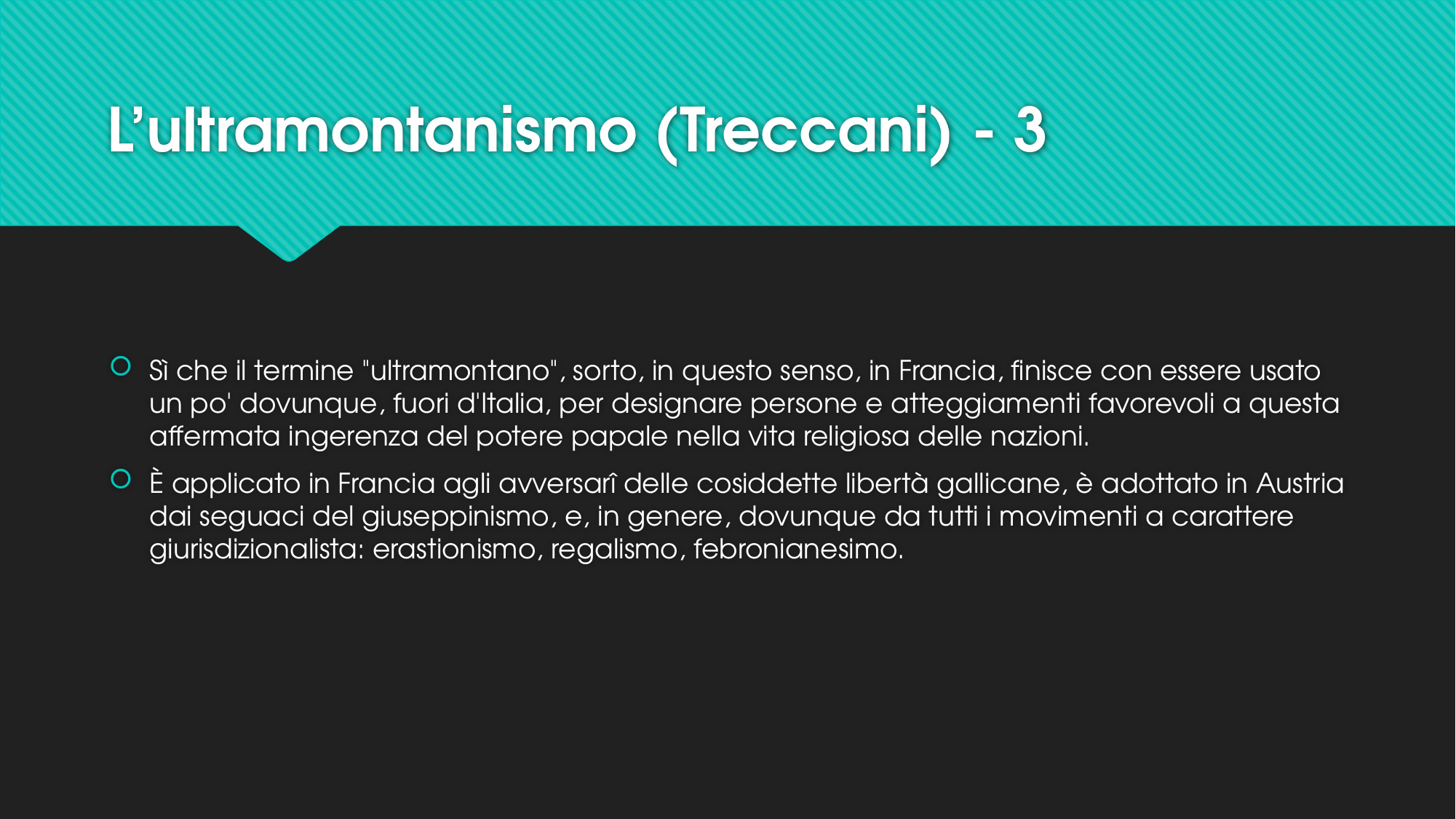

# L’ultramontanismo (Treccani) - 3
Sì che il termine "ultramontano", sorto, in questo senso, in Francia, finisce con essere usato un po' dovunque, fuori d'Italia, per designare persone e atteggiamenti favorevoli a questa affermata ingerenza del potere papale nella vita religiosa delle nazioni.
È applicato in Francia agli avversarî delle cosiddette libertà gallicane, è adottato in Austria dai seguaci del giuseppinismo, e, in genere, dovunque da tutti i movimenti a carattere giurisdizionalista: erastionismo, regalismo, febronianesimo.